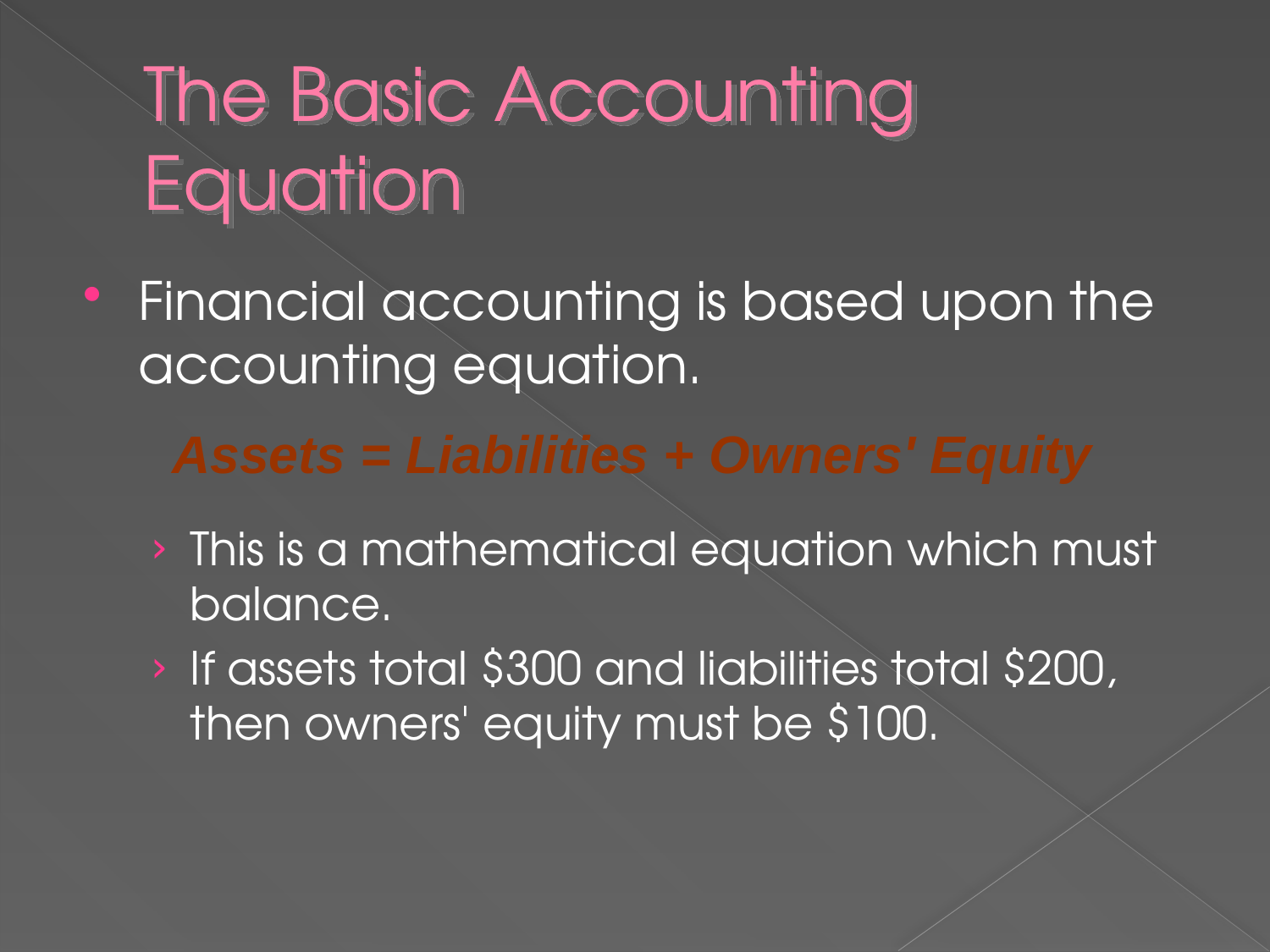

# The Basic Accounting Equation
Financial accounting is based upon the accounting equation.
Assets = Liabilities + Owners' Equity
This is a mathematical equation which must balance.
If assets total $300 and liabilities total $200, then owners' equity must be $100.